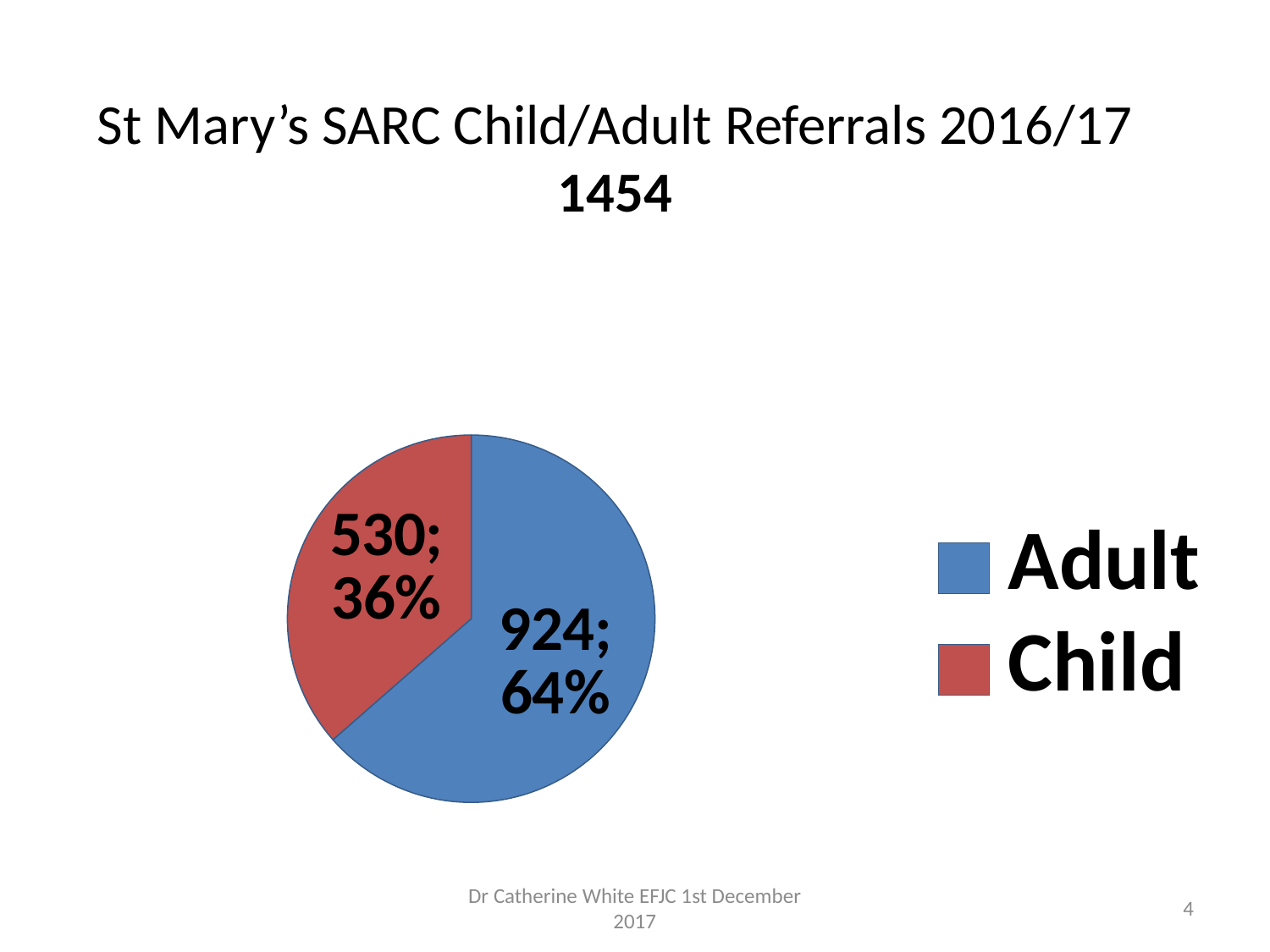

# St Mary’s SARC Child/Adult Referrals 2016/17 1454

### Chart

| Category | Client Split |
|---|---|
| Adult | 924.0 |
| Child | 530.0 |
Dr Catherine White EFJC 1st December 2017
4